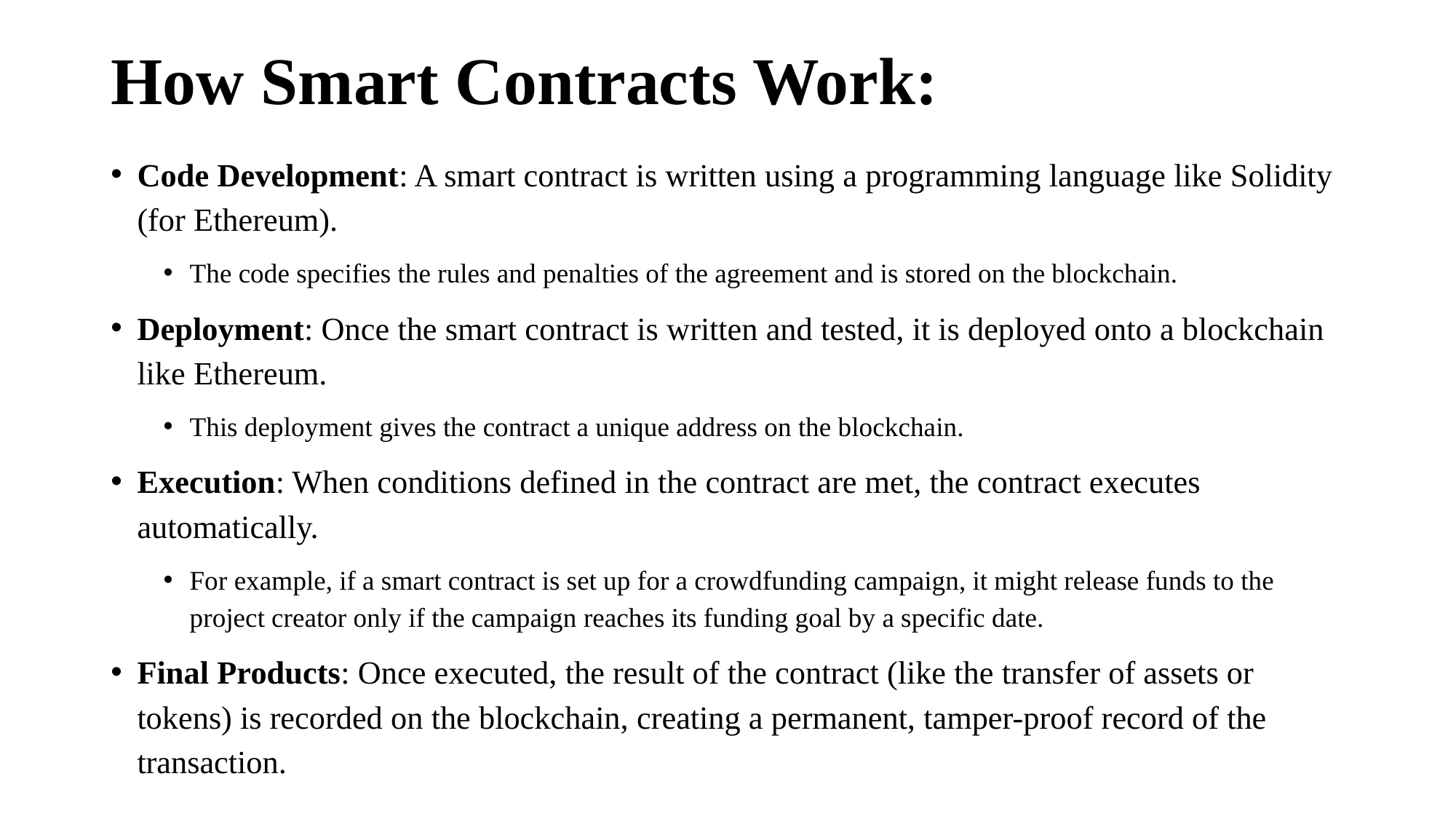

# How Smart Contracts Work:
Code Development: A smart contract is written using a programming language like Solidity (for Ethereum).
The code specifies the rules and penalties of the agreement and is stored on the blockchain.
Deployment: Once the smart contract is written and tested, it is deployed onto a blockchain like Ethereum.
This deployment gives the contract a unique address on the blockchain.
Execution: When conditions defined in the contract are met, the contract executes automatically.
For example, if a smart contract is set up for a crowdfunding campaign, it might release funds to the project creator only if the campaign reaches its funding goal by a specific date.
Final Products: Once executed, the result of the contract (like the transfer of assets or tokens) is recorded on the blockchain, creating a permanent, tamper-proof record of the transaction.